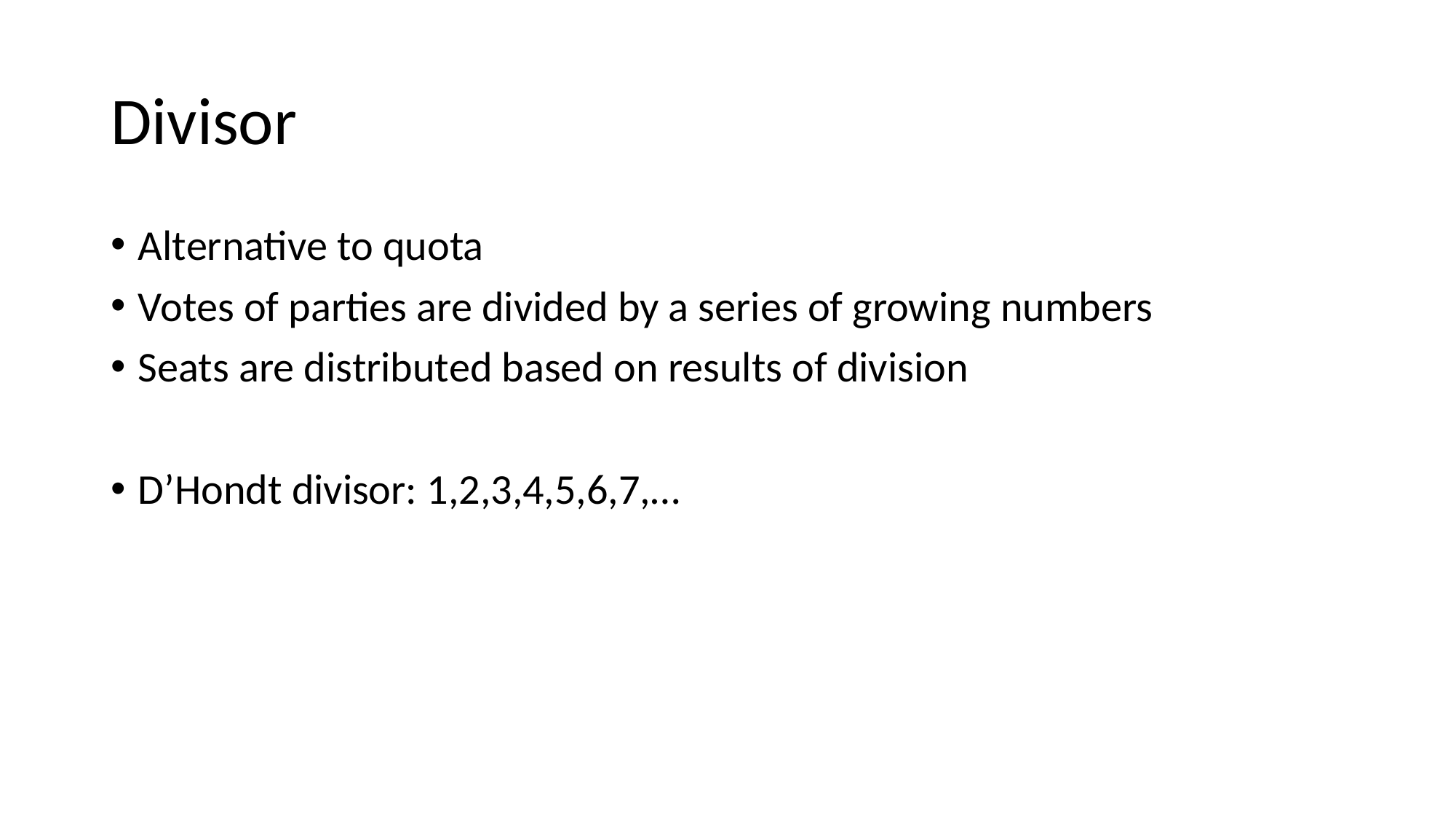

# Divisor
Alternative to quota
Votes of parties are divided by a series of growing numbers
Seats are distributed based on results of division

D’Hondt divisor: 1,2,3,4,5,6,7,…